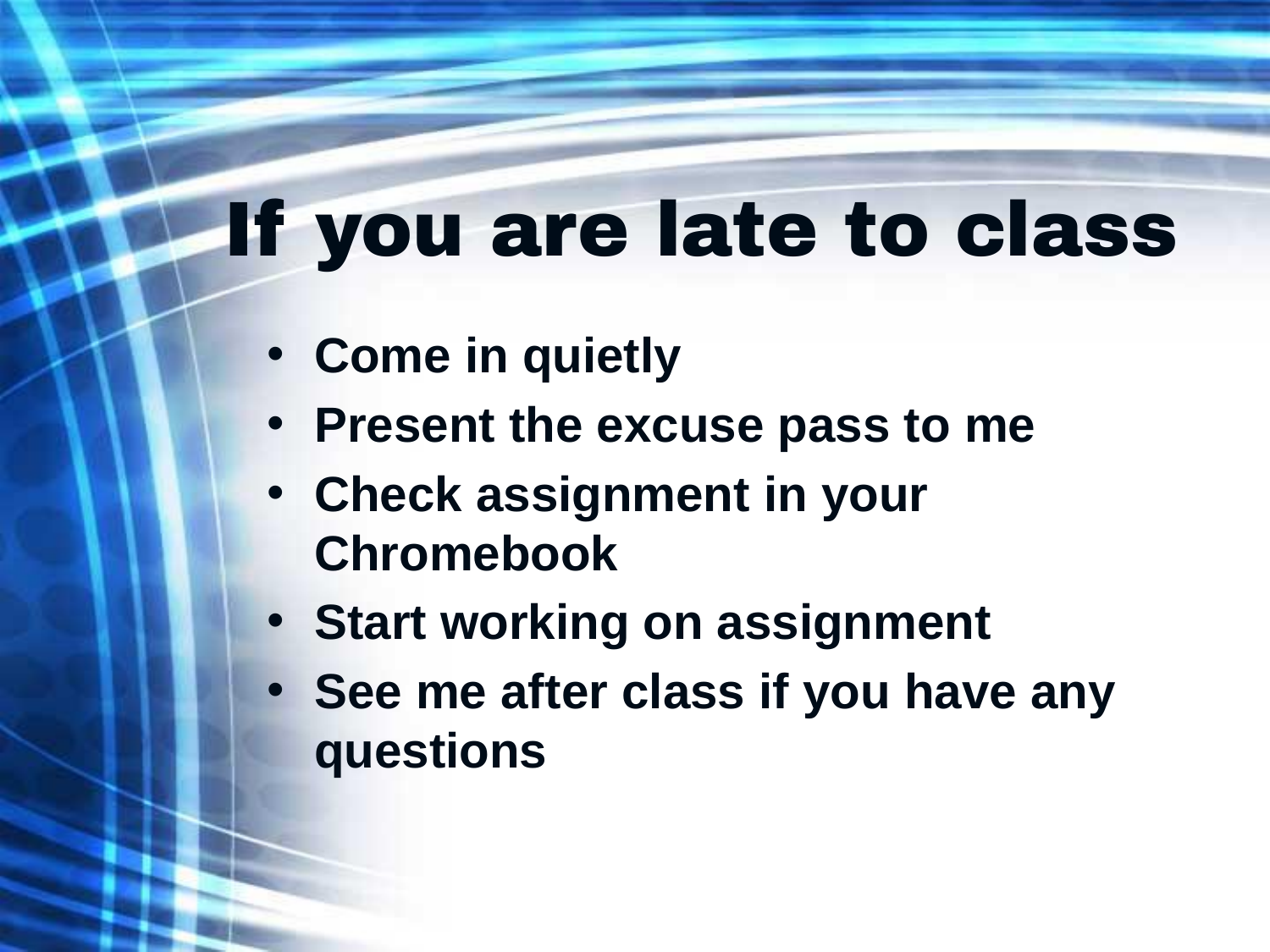

# If you are late to class
Come in quietly
Present the excuse pass to me
Check assignment in your Chromebook
Start working on assignment
See me after class if you have any questions